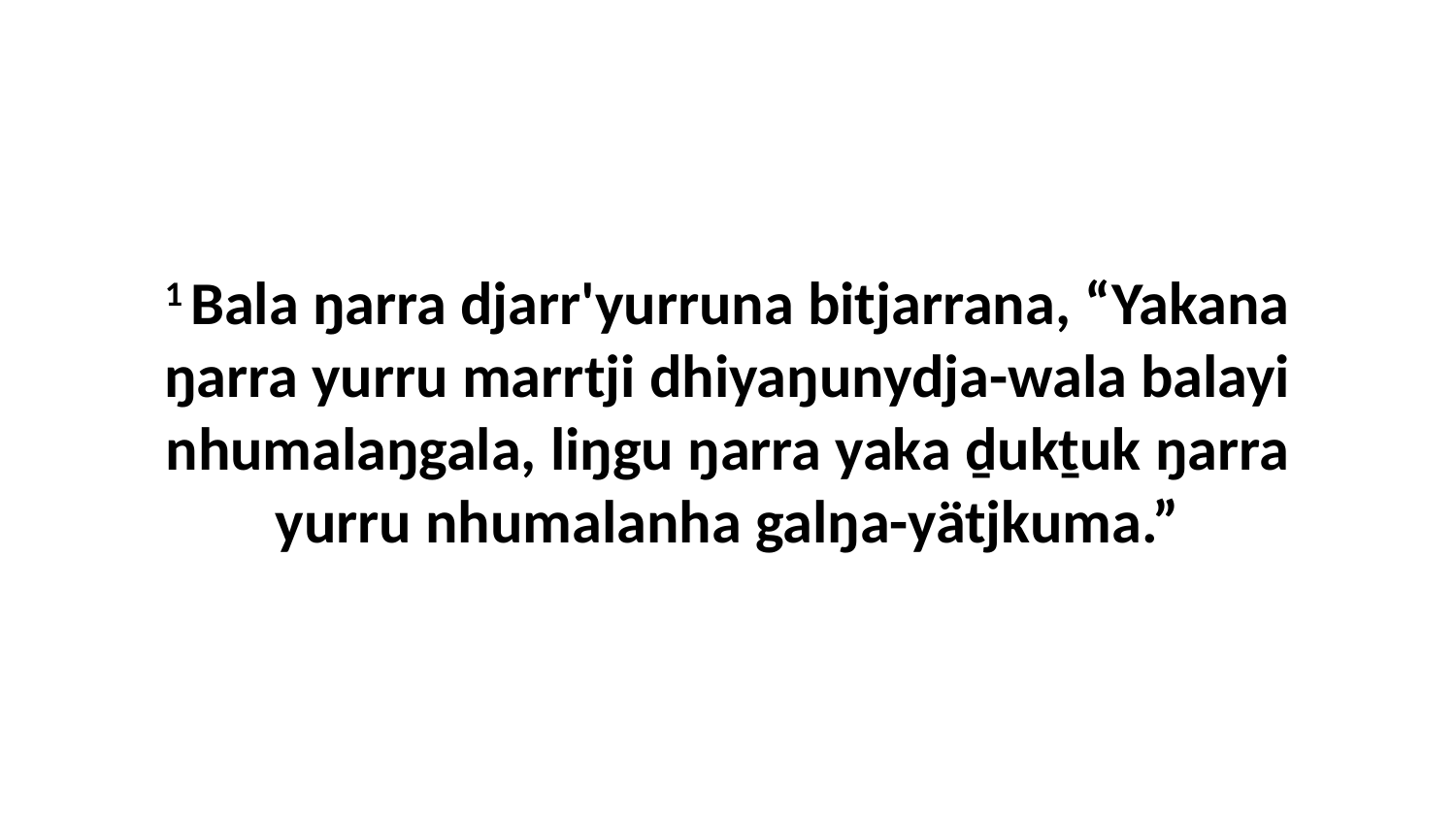

1 Bala ŋarra djarr'yurruna bitjarrana, “Yakana ŋarra yurru marrtji dhiyaŋunydja-wala balayi nhumalaŋgala, liŋgu ŋarra yaka ḏukṯuk ŋarra yurru nhumalanha galŋa-yätjkuma.”